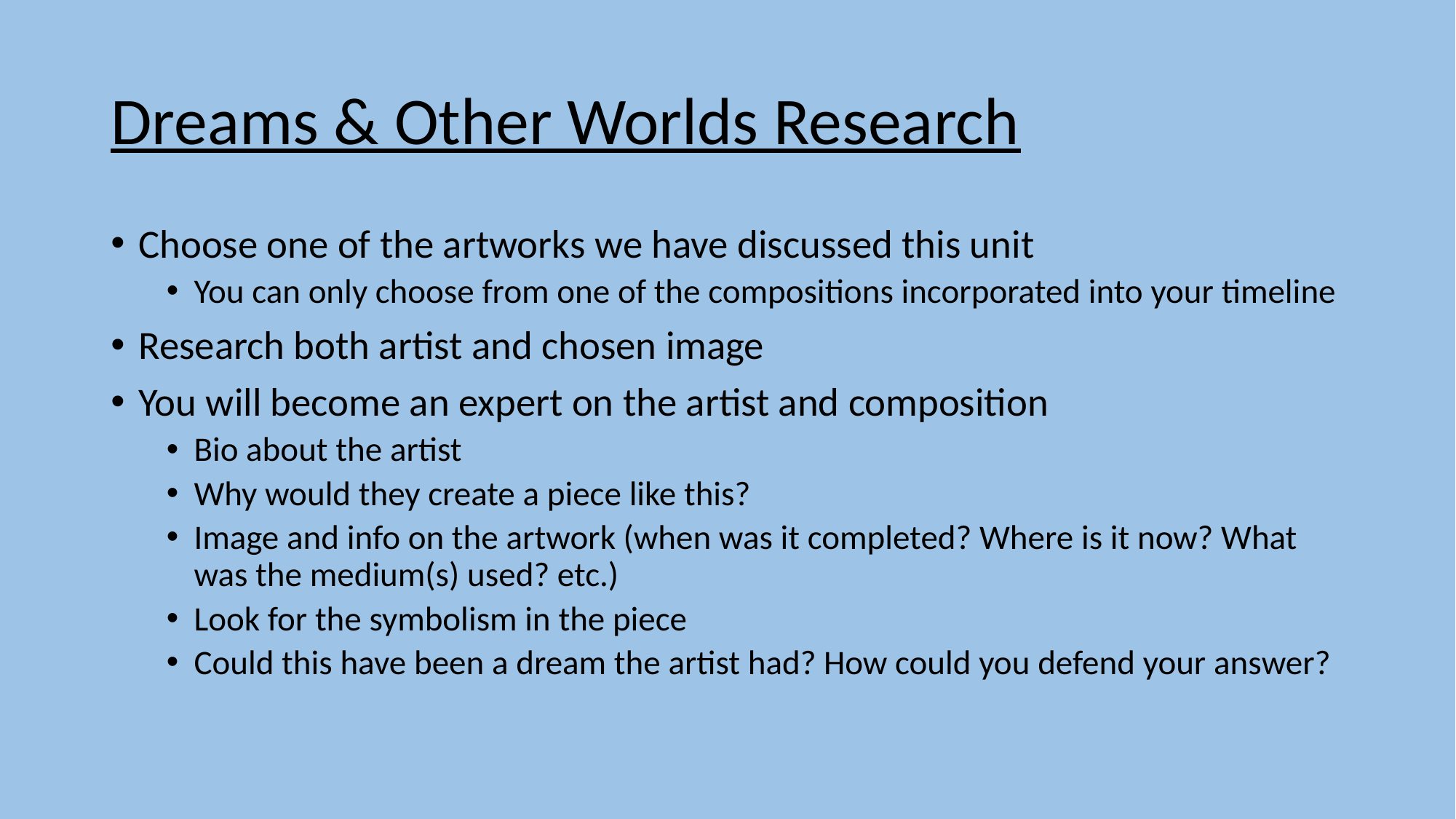

# Dreams & Other Worlds Research
Choose one of the artworks we have discussed this unit
You can only choose from one of the compositions incorporated into your timeline
Research both artist and chosen image
You will become an expert on the artist and composition
Bio about the artist
Why would they create a piece like this?
Image and info on the artwork (when was it completed? Where is it now? What was the medium(s) used? etc.)
Look for the symbolism in the piece
Could this have been a dream the artist had? How could you defend your answer?